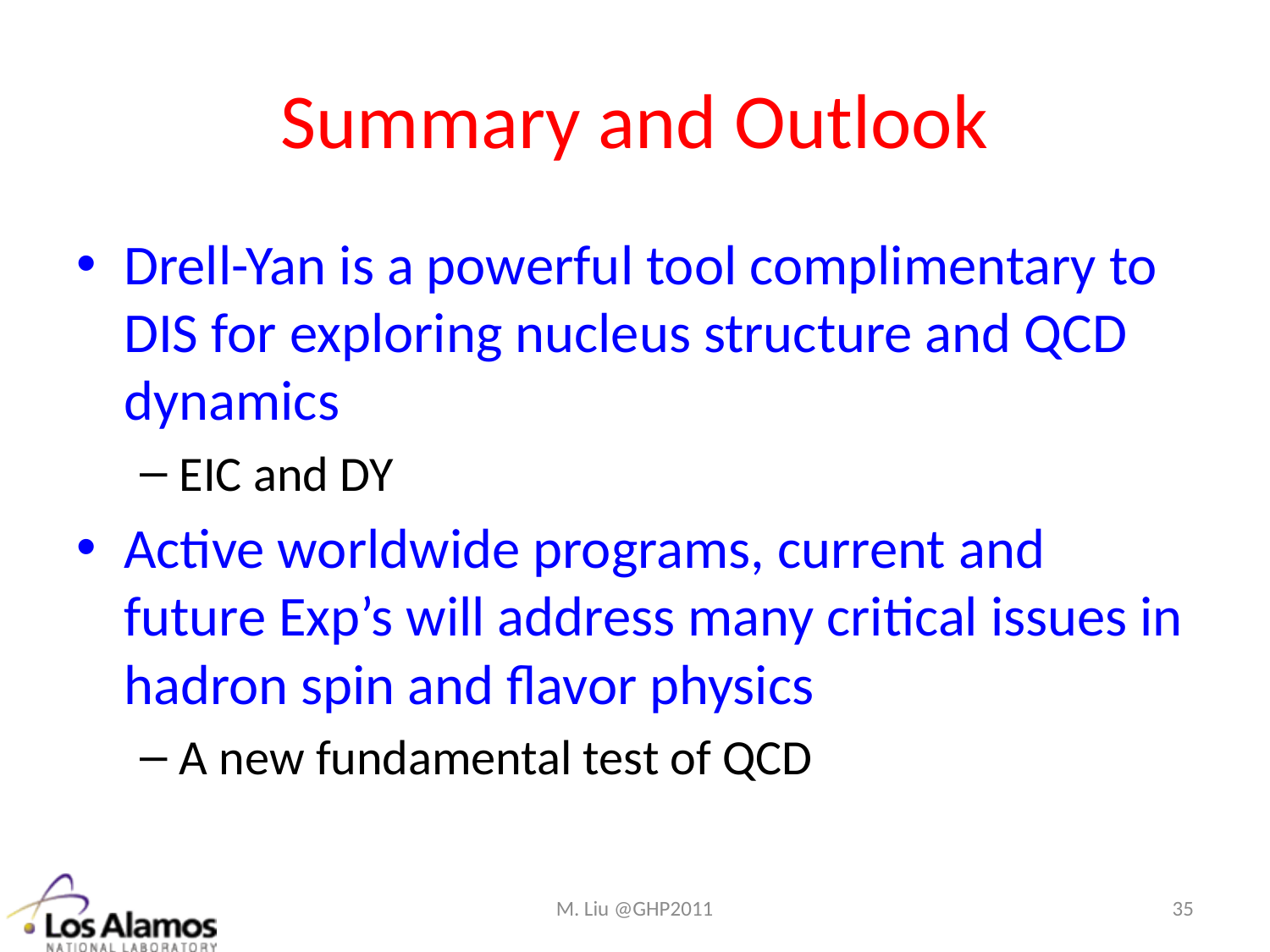

# Summary and Outlook
Drell-Yan is a powerful tool complimentary to DIS for exploring nucleus structure and QCD dynamics
EIC and DY
Active worldwide programs, current and future Exp’s will address many critical issues in hadron spin and flavor physics
A new fundamental test of QCD
M. Liu @GHP2011
35